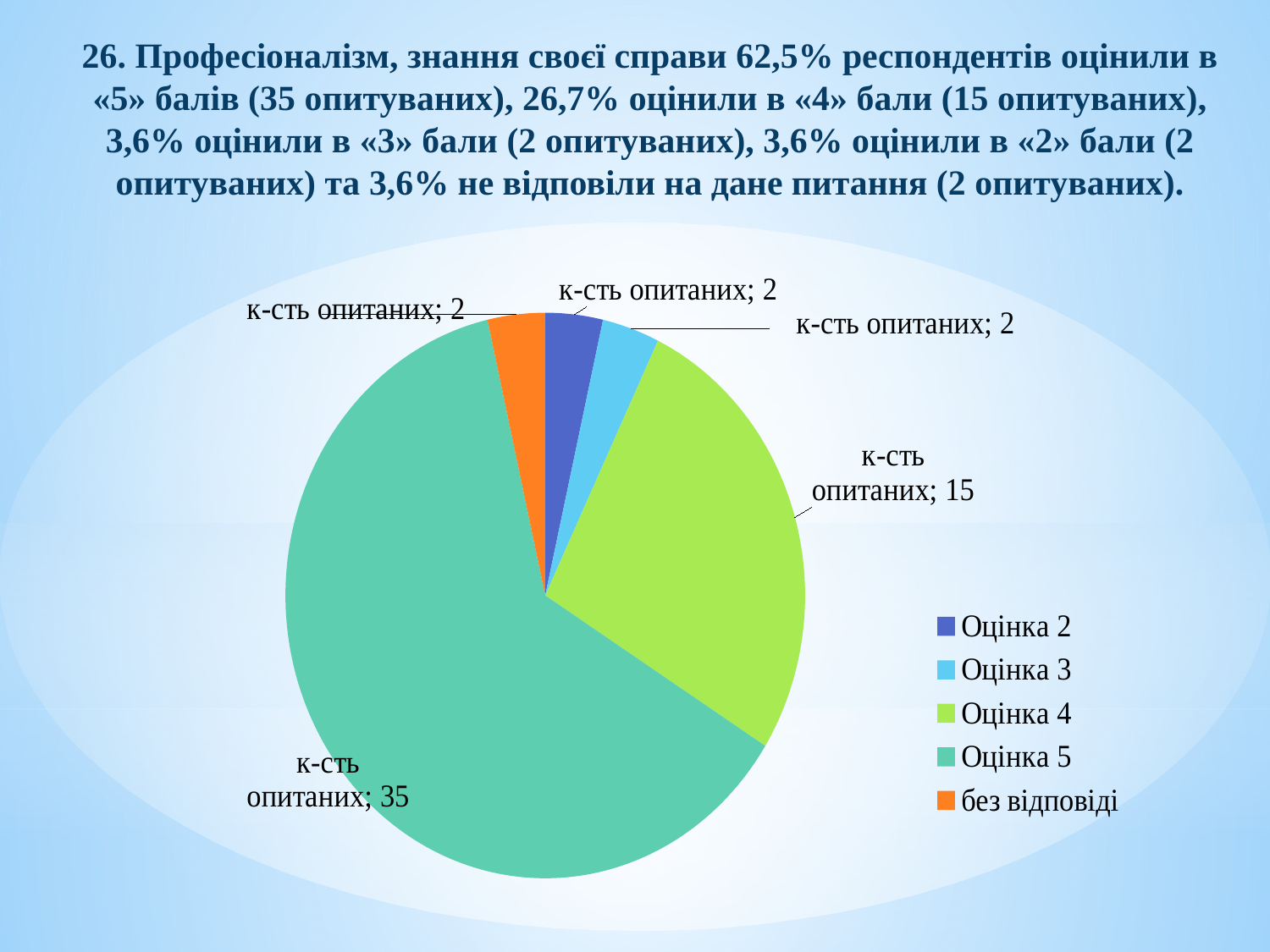

# 26. Професіоналізм, знання своєї справи 62,5% респондентів оцінили в «5» балів (35 опитуваних), 26,7% оцінили в «4» бали (15 опитуваних), 3,6% оцінили в «3» бали (2 опитуваних), 3,6% оцінили в «2» бали (2 опитуваних) та 3,6% не відповіли на дане питання (2 опитуваних).

### Chart

| Category | к-сть опитаних |
|---|---|
| Оцінка 2 | 2.0 |
| Оцінка 3 | 2.0 |
| Оцінка 4 | 15.0 |
| Оцінка 5 | 35.0 |
| без відповіді | 2.0 |